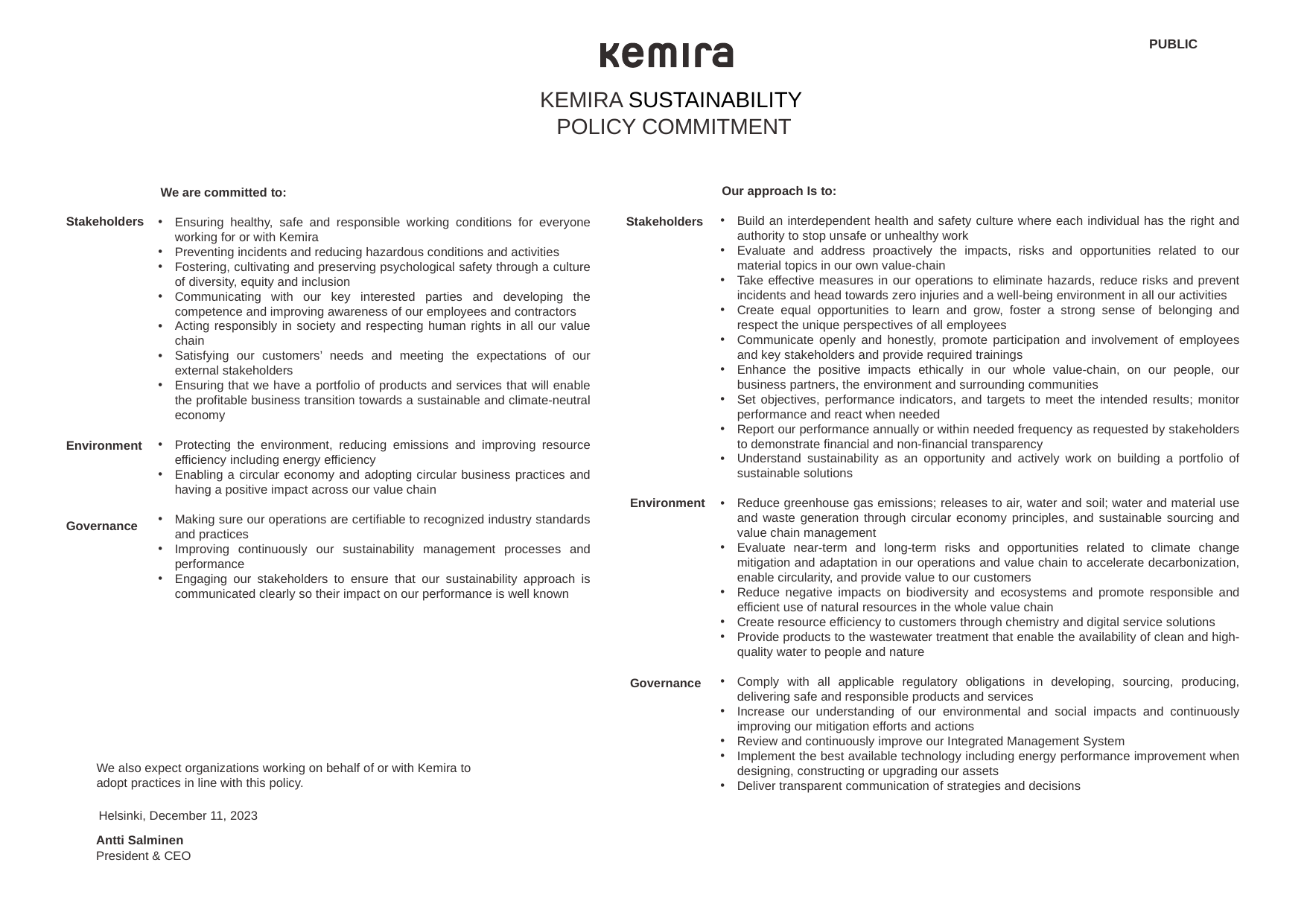

PUBLIC

KEMIRA SUSTAINABILITY
POLICY COMMITMENT
We are committed to:

Ensuring healthy, safe and responsible working conditions for everyone working for or with Kemira
Preventing incidents and reducing hazardous conditions and activities
Fostering, cultivating and preserving psychological safety through a culture of diversity, equity and inclusion
Communicating with our key interested parties and developing the competence and improving awareness of our employees and contractors
Acting responsibly in society and respecting human rights in all our value chain
Satisfying our customers’ needs and meeting the expectations of our external stakeholders
Ensuring that we have a portfolio of products and services that will enable the profitable business transition towards a sustainable and climate-neutral economy

Protecting the environment, reducing emissions and improving resource efficiency including energy efficiency
Enabling a circular economy and adopting circular business practices and having a positive impact across our value chain

Making sure our operations are certifiable to recognized industry standards and practices
Improving continuously our sustainability management processes and performance
Engaging our stakeholders to ensure that our sustainability approach is communicated clearly so their impact on our performance is well known
Our approach Is to:

Build an interdependent health and safety culture where each individual has the right and authority to stop unsafe or unhealthy work
Evaluate and address proactively the impacts, risks and opportunities related to our material topics in our own value-chain
Take effective measures in our operations to eliminate hazards, reduce risks and prevent incidents and head towards zero injuries and a well-being environment in all our activities
Create equal opportunities to learn and grow, foster a strong sense of belonging and respect the unique perspectives of all employees
Communicate openly and honestly, promote participation and involvement of employees and key stakeholders and provide required trainings
Enhance the positive impacts ethically in our whole value-chain, on our people, our business partners, the environment and surrounding communities
Set objectives, performance indicators, and targets to meet the intended results; monitor performance and react when needed
Report our performance annually or within needed frequency as requested by stakeholders to demonstrate financial and non-financial transparency
Understand sustainability as an opportunity and actively work on building a portfolio of sustainable solutions

Reduce greenhouse gas emissions; releases to air, water and soil; water and material use and waste generation through circular economy principles, and sustainable sourcing and value chain management
Evaluate near-term and long-term risks and opportunities related to climate change mitigation and adaptation in our operations and value chain to accelerate decarbonization, enable circularity, and provide value to our customers
Reduce negative impacts on biodiversity and ecosystems and promote responsible and efficient use of natural resources in the whole value chain
Create resource efficiency to customers through chemistry and digital service solutions
Provide products to the wastewater treatment that enable the availability of clean and high-quality water to people and nature

Comply with all applicable regulatory obligations in developing, sourcing, producing, delivering safe and responsible products and services
Increase our understanding of our environmental and social impacts and continuously improving our mitigation efforts and actions
Review and continuously improve our Integrated Management System
Implement the best available technology including energy performance improvement when designing, constructing or upgrading our assets
Deliver transparent communication of strategies and decisions
Stakeholders
Stakeholders
Environment
Environment
Governance
Governance
We also expect organizations working on behalf of or with Kemira to adopt practices in line with this policy.

Helsinki, December 11, 2023
Antti Salminen
President & CEO